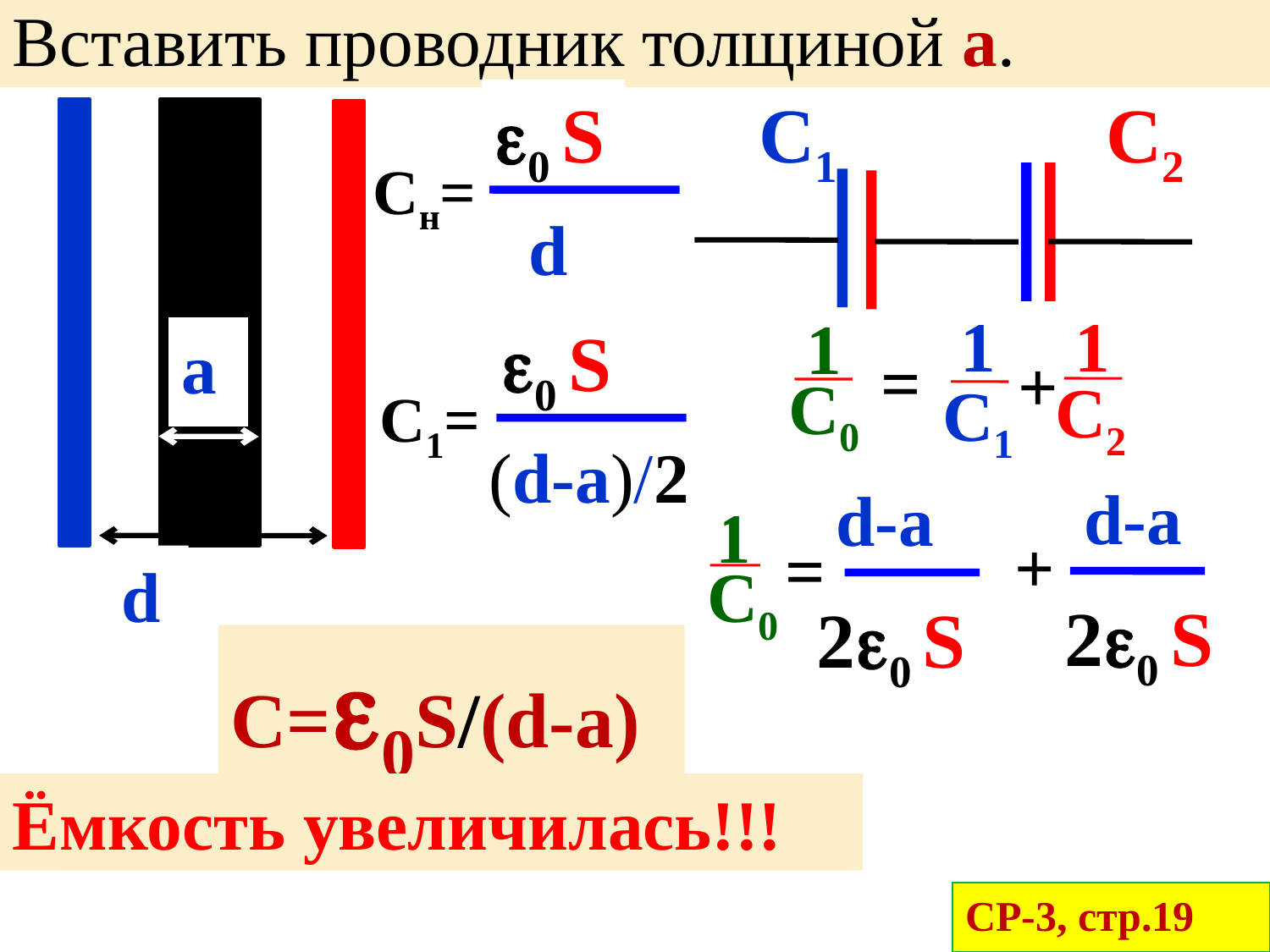

Вставить проводник толщиной a.
ε0 S

Сн=

d

С1
С2

 1
C2

1
C0

=
+
1
C1

ε0 S

С1=

(d-a)/2

a

2ε0 S

d-a

2ε0 S

d-a

1
C0

=

+
d

С=ε0S/(d-a)
Ёмкость увеличилась!!!
Ёмкость уменьшилась!?
СР-3, стр.19